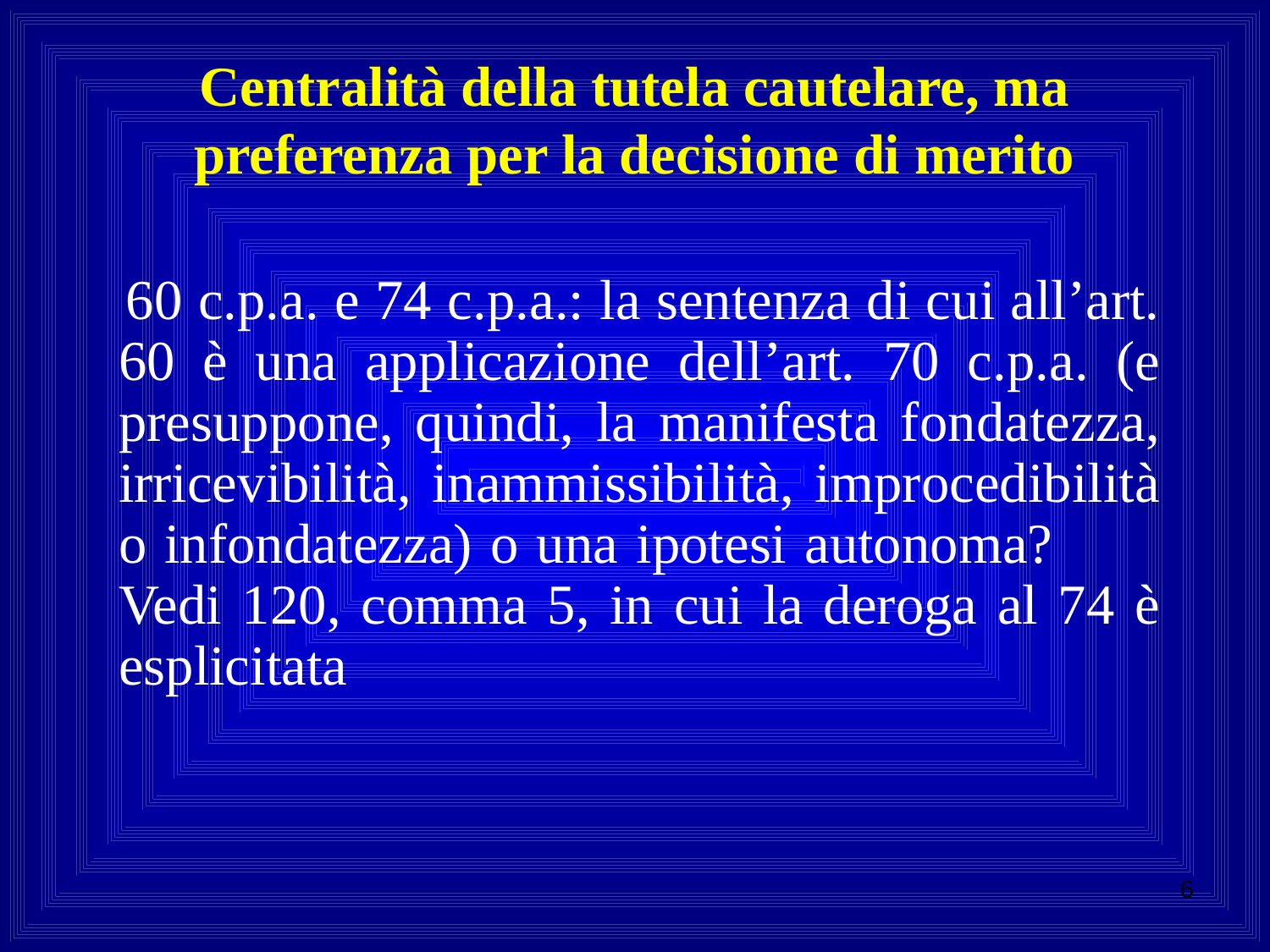

# Centralità della tutela cautelare, ma preferenza per la decisione di merito
     	60 c.p.a. e 74 c.p.a.: la sentenza di cui all’art. 60 è una applicazione dell’art. 70 c.p.a. (e presuppone, quindi, la manifesta fondatezza, irricevibilità, inammissibilità, improcedibilità o infondatezza) o una ipotesi autonoma?       Vedi 120, comma 5, in cui la deroga al 74 è esplicitata
6